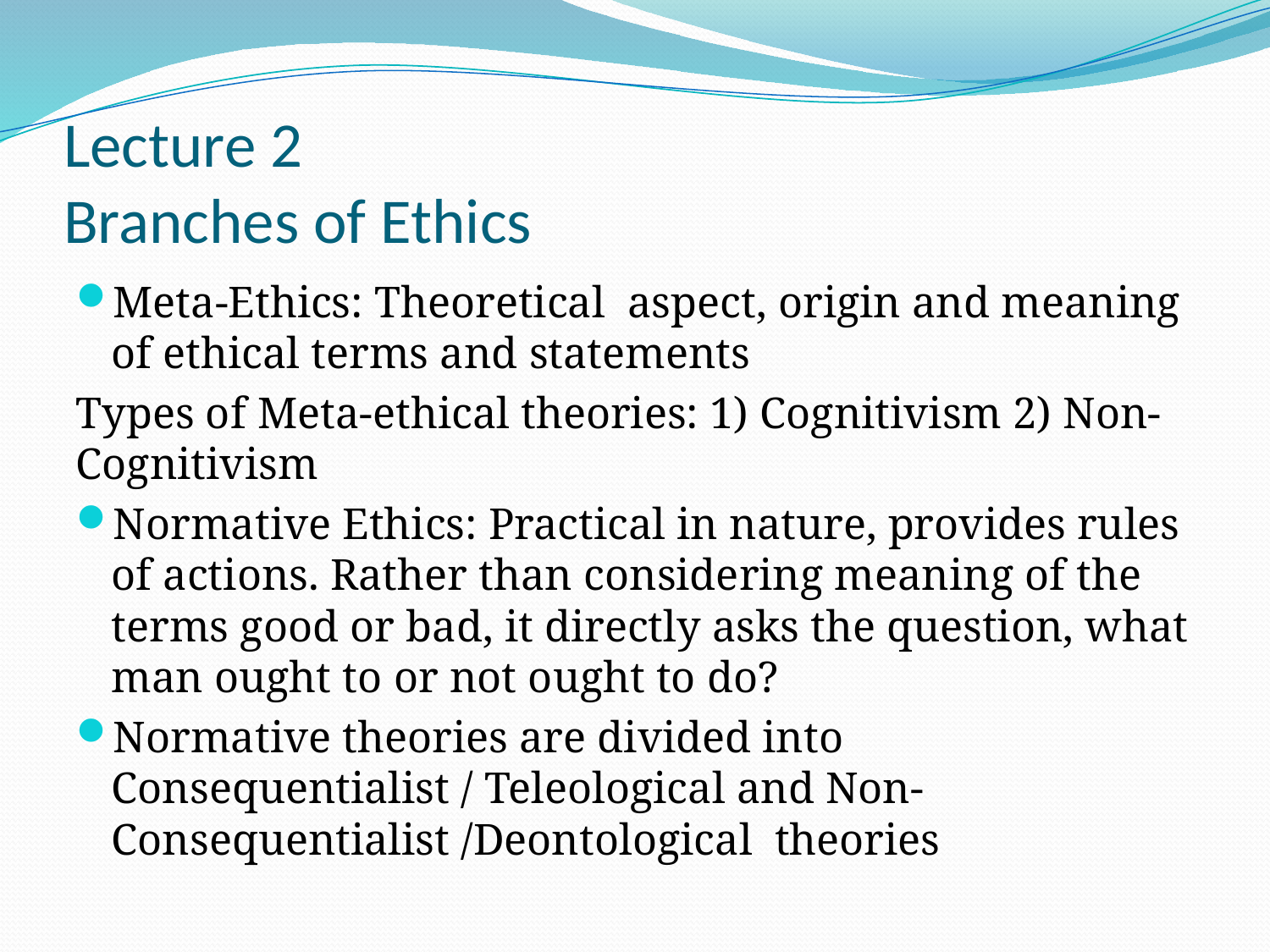

# Lecture 2 Branches of Ethics
Meta-Ethics: Theoretical  aspect, origin and meaning of ethical terms and statements
Types of Meta-ethical theories: 1) Cognitivism 2) Non-Cognitivism
Normative Ethics: Practical in nature, provides rules of actions. Rather than considering meaning of the terms good or bad, it directly asks the question, what man ought to or not ought to do?
Normative theories are divided into Consequentialist / Teleological and Non-Consequentialist /Deontological  theories